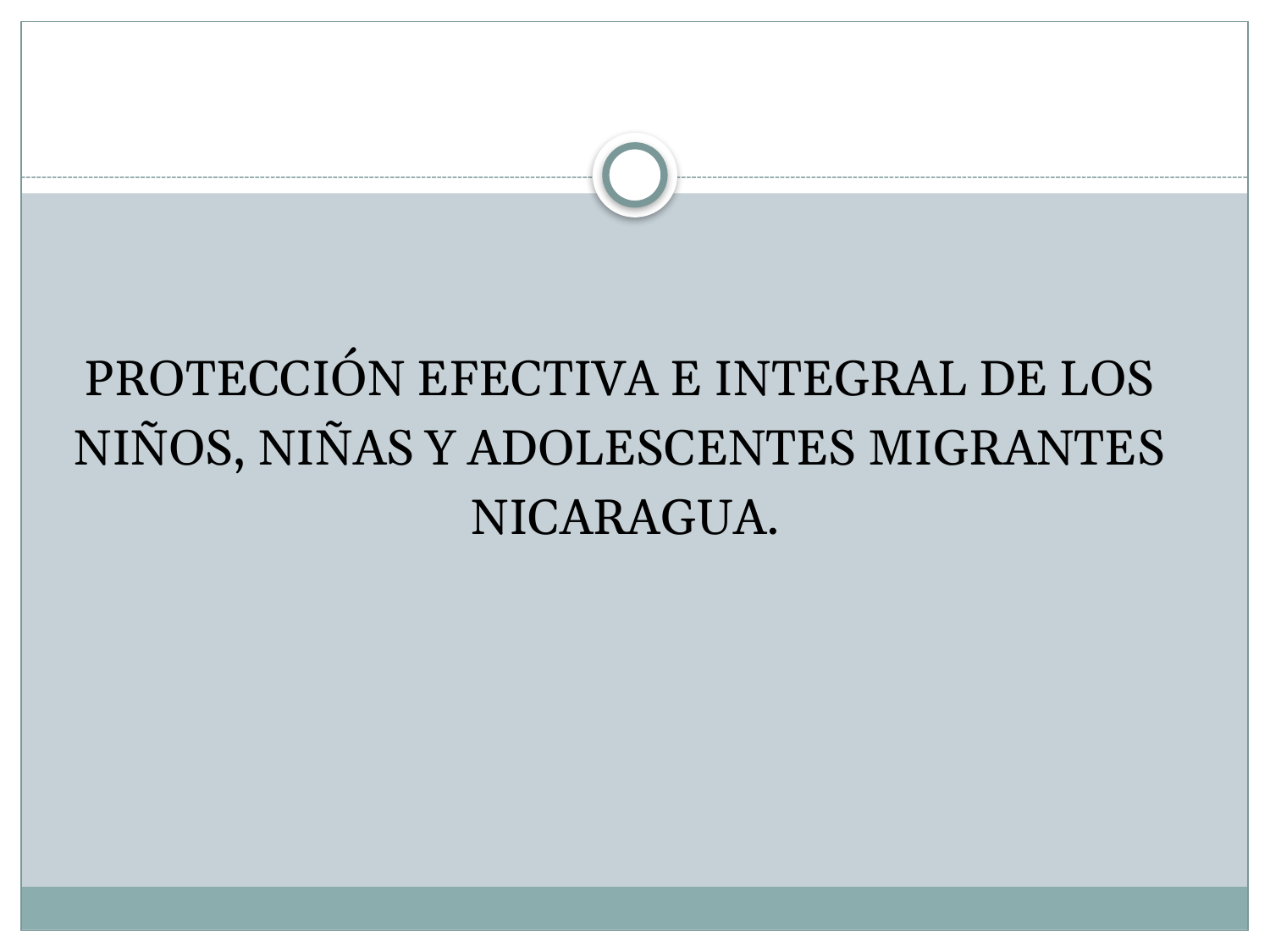

PROTECCIÓN EFECTIVA E INTEGRAL DE LOS
NIÑOS, NIÑAS Y ADOLESCENTES MIGRANTES
NICARAGUA.